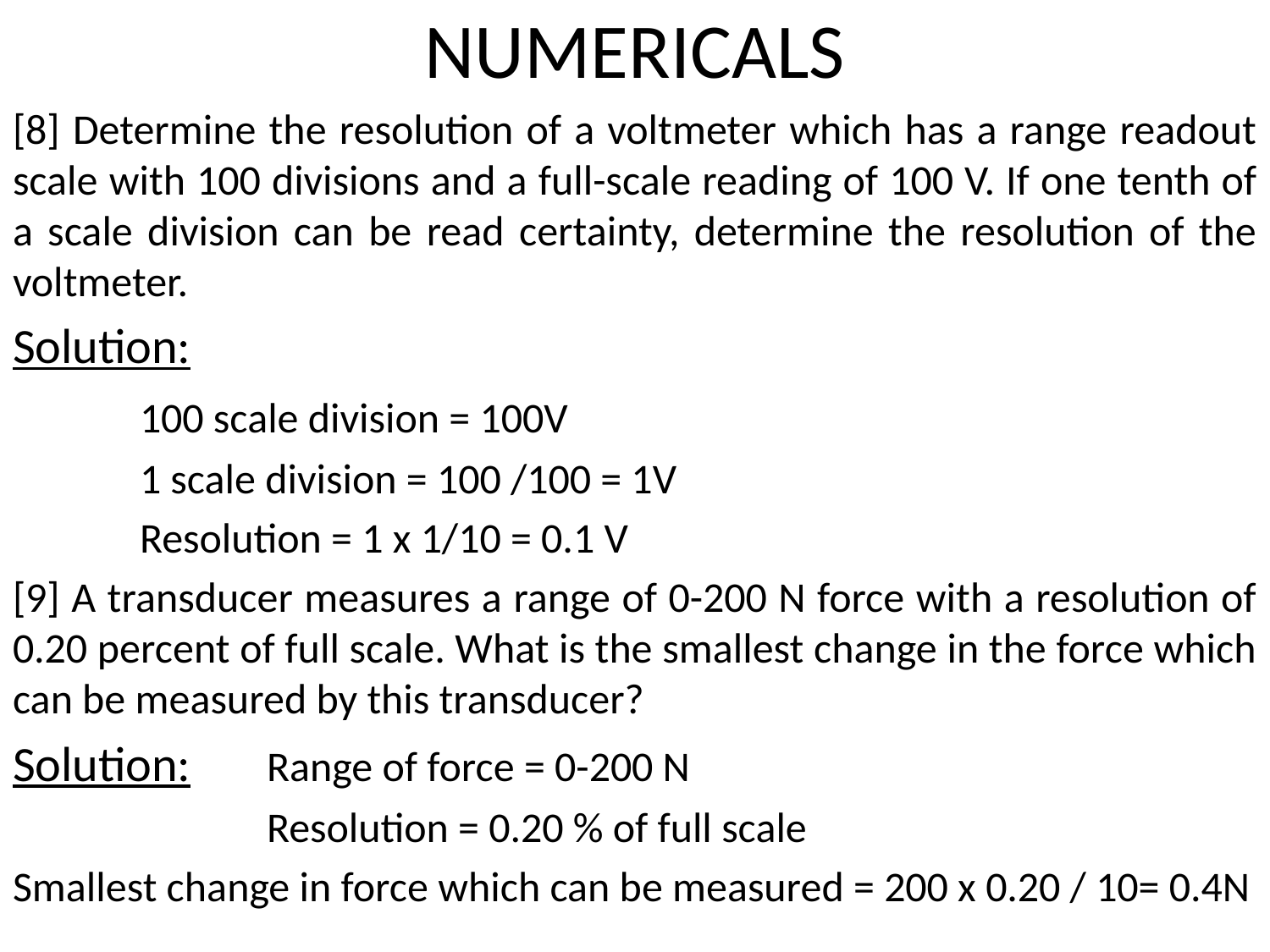

# NUMERICALS
[8] Determine the resolution of a voltmeter which has a range readout scale with 100 divisions and a full-scale reading of 100 V. If one tenth of a scale division can be read certainty, determine the resolution of the voltmeter.
Solution:
	100 scale division = 100V
	1 scale division = 100 /100 = 1V
	Resolution = 1 x 1/10 = 0.1 V
[9] A transducer measures a range of 0-200 N force with a resolution of 0.20 percent of full scale. What is the smallest change in the force which can be measured by this transducer?
Solution: 	Range of force = 0-200 N
		Resolution = 0.20 % of full scale
Smallest change in force which can be measured = 200 x 0.20 / 10= 0.4N